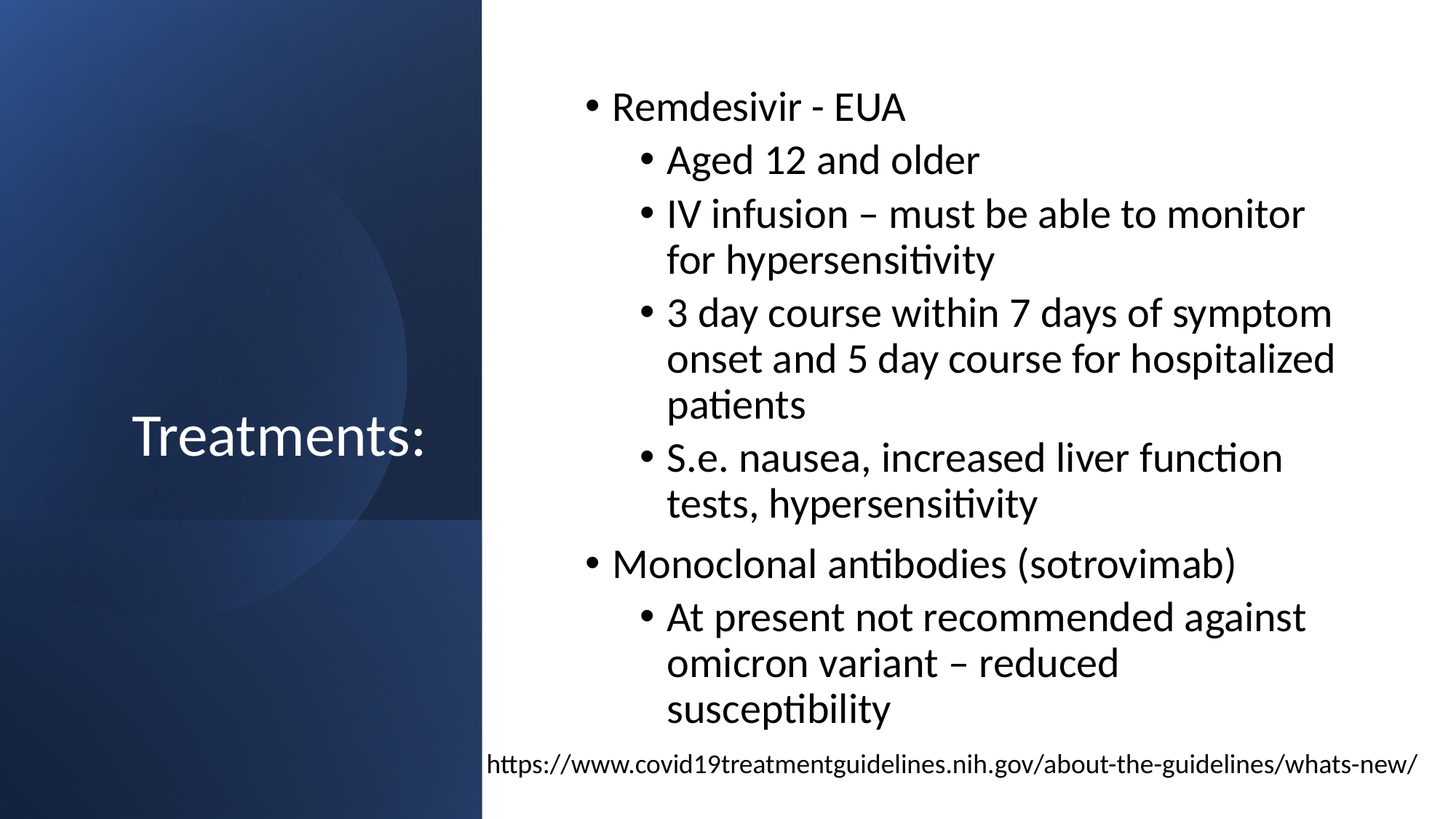

# Treatments:
Remdesivir - EUA
Aged 12 and older
IV infusion – must be able to monitor for hypersensitivity
3 day course within 7 days of symptom onset and 5 day course for hospitalized patients
S.e. nausea, increased liver function tests, hypersensitivity
Monoclonal antibodies (sotrovimab)
At present not recommended against omicron variant – reduced susceptibility

https://www.covid19treatmentguidelines.nih.gov/about-the-guidelines/whats-new/